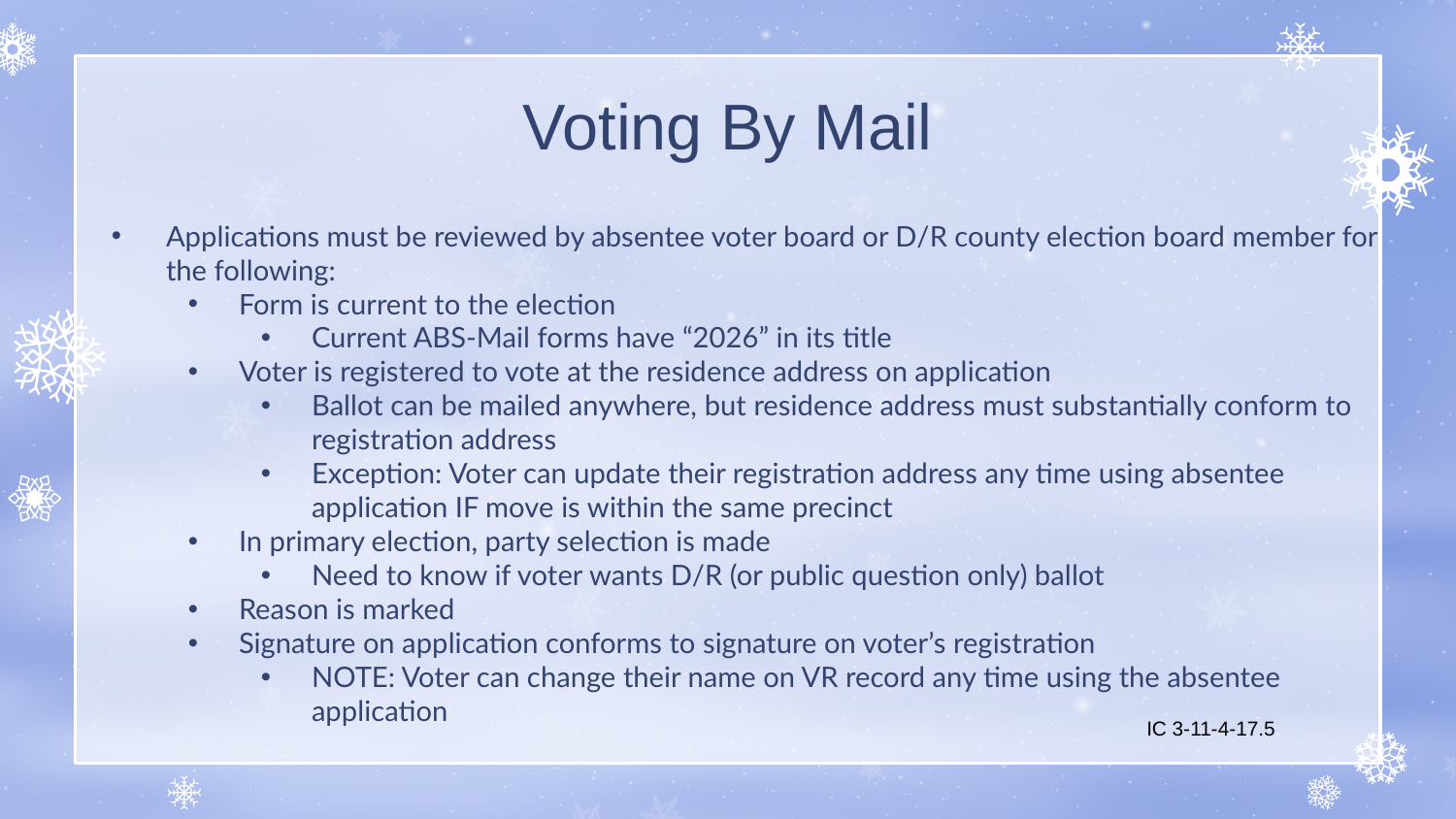

# Voting By Mail
Applications must be reviewed by absentee voter board or D/R county election board member for the following:
Form is current to the election
Current ABS-Mail forms have “2026” in its title
Voter is registered to vote at the residence address on application
Ballot can be mailed anywhere, but residence address must substantially conform to registration address
Exception: Voter can update their registration address any time using absentee application IF move is within the same precinct
In primary election, party selection is made
Need to know if voter wants D/R (or public question only) ballot
Reason is marked
Signature on application conforms to signature on voter’s registration
NOTE: Voter can change their name on VR record any time using the absentee application

IC 3-11-4-17.5